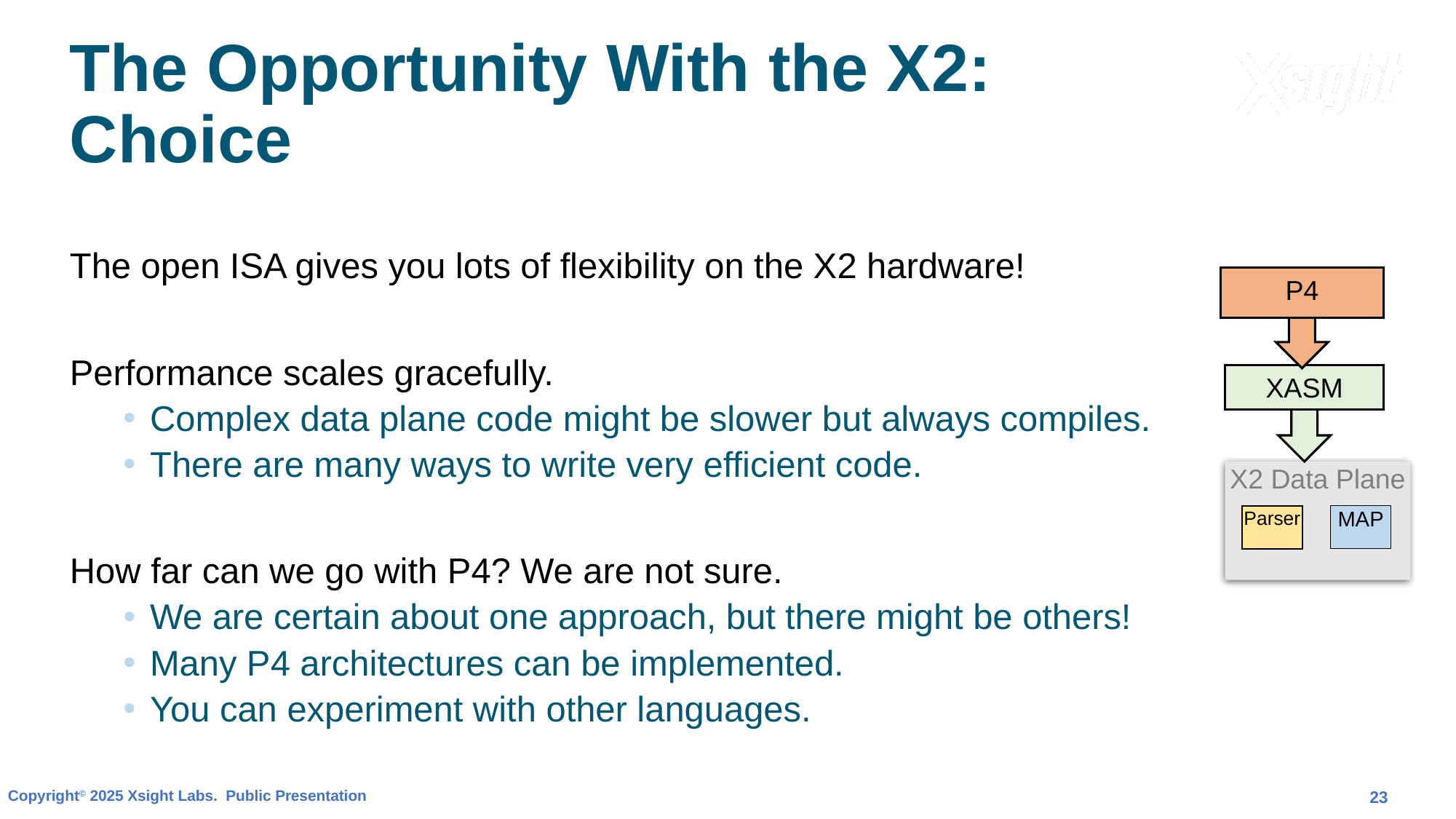

# The Opportunity With the X2: Choice

The open ISA gives you lots of flexibility on the X2 hardware!

Performance scales gracefully.
Complex data plane code might be slower but always compiles.
There are many ways to write very efficient code.

How far can we go with P4? We are not sure.
We are certain about one approach, but there might be others!
Many P4 architectures can be implemented.
You can experiment with other languages.
P4

XASM

X2 Data Plane
MAP
Parser
23